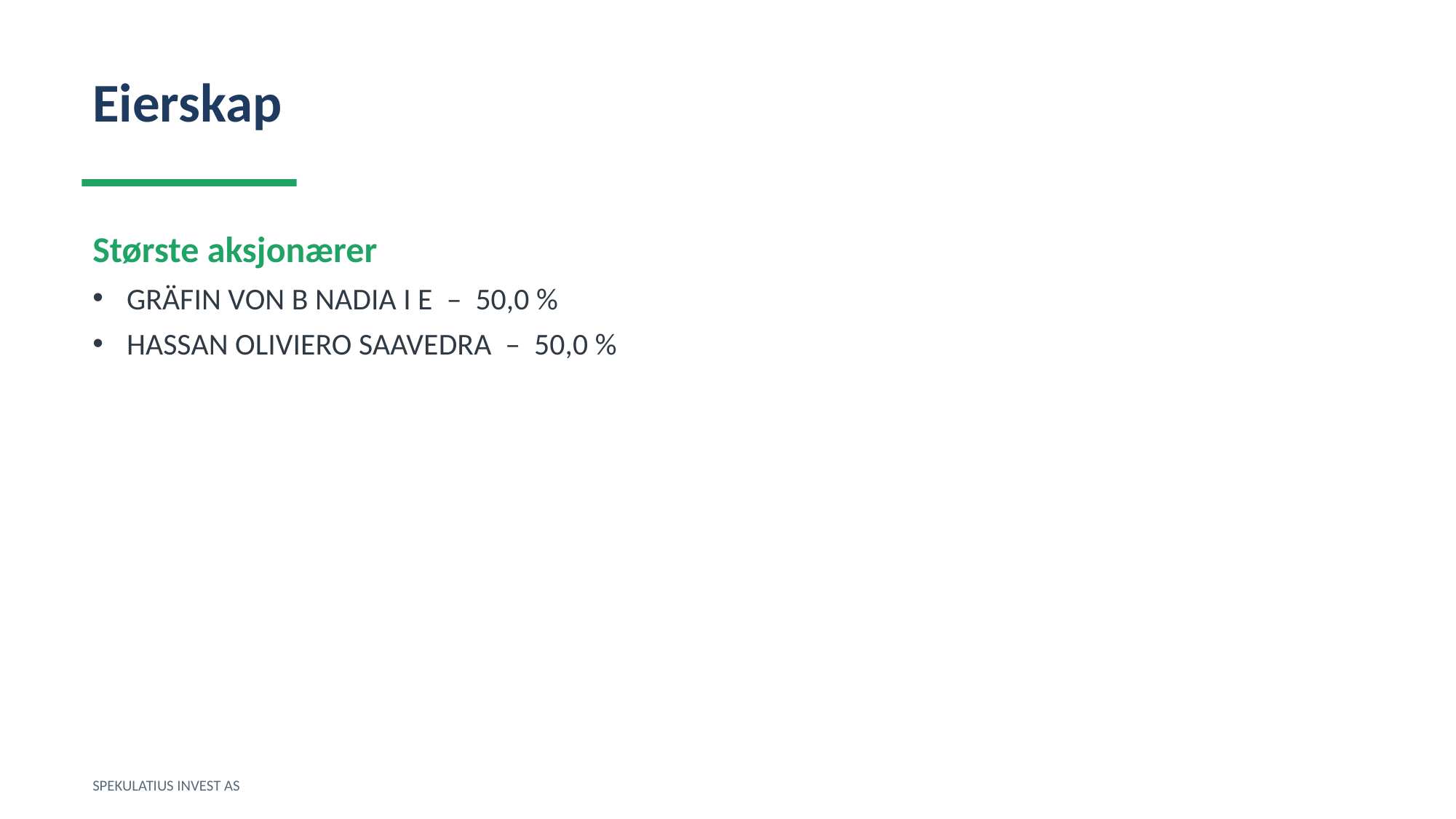

Eierskap

Største aksjonærer
GRÄFIN VON B NADIA I E  –  50,0 %
HASSAN OLIVIERO SAAVEDRA  –  50,0 %
SPEKULATIUS INVEST AS